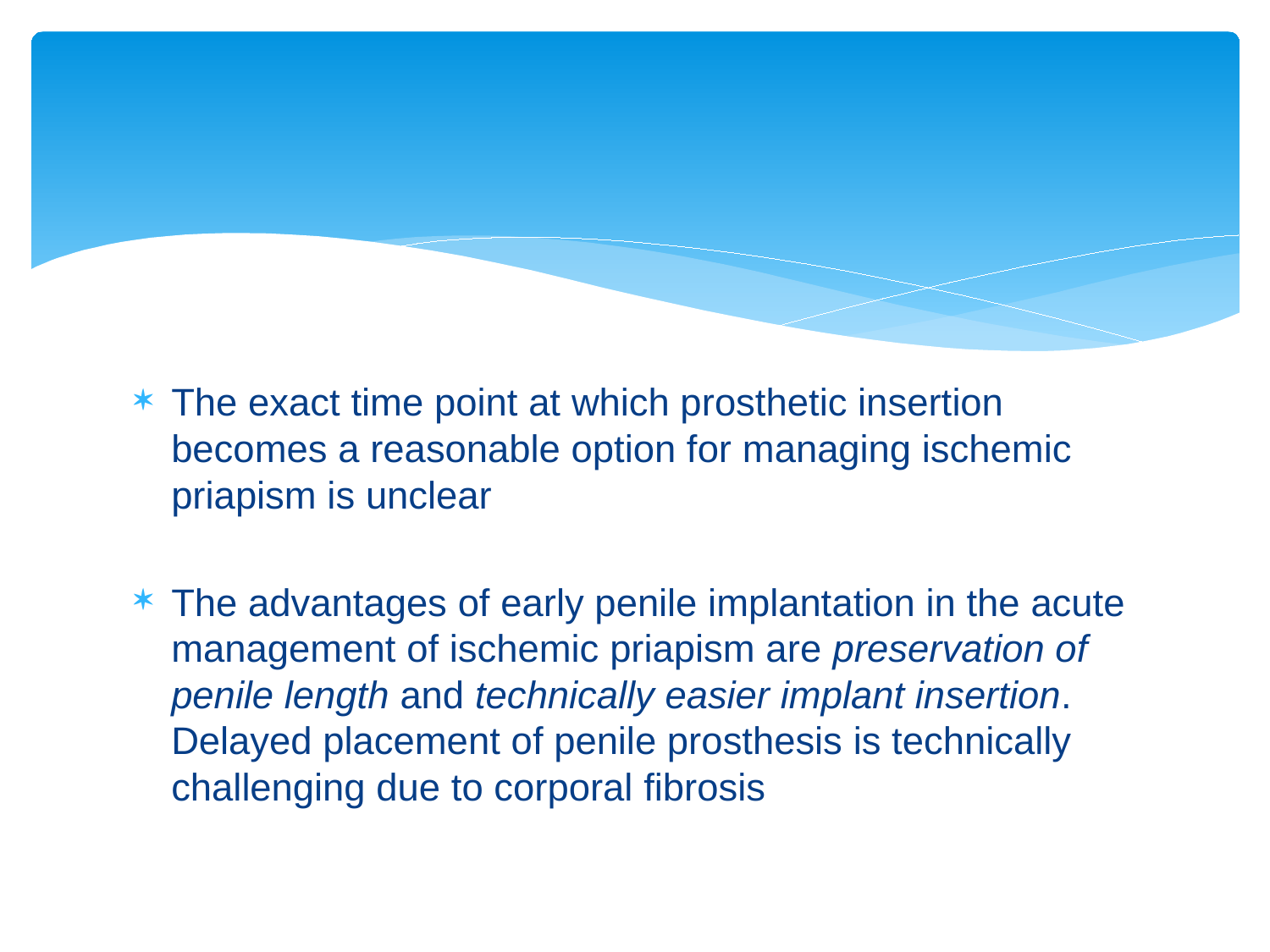

#
The exact time point at which prosthetic insertion becomes a reasonable option for managing ischemic priapism is unclear

The advantages of early penile implantation in the acute management of ischemic priapism are preservation of penile length and technically easier implant insertion. Delayed placement of penile prosthesis is technically challenging due to corporal fibrosis